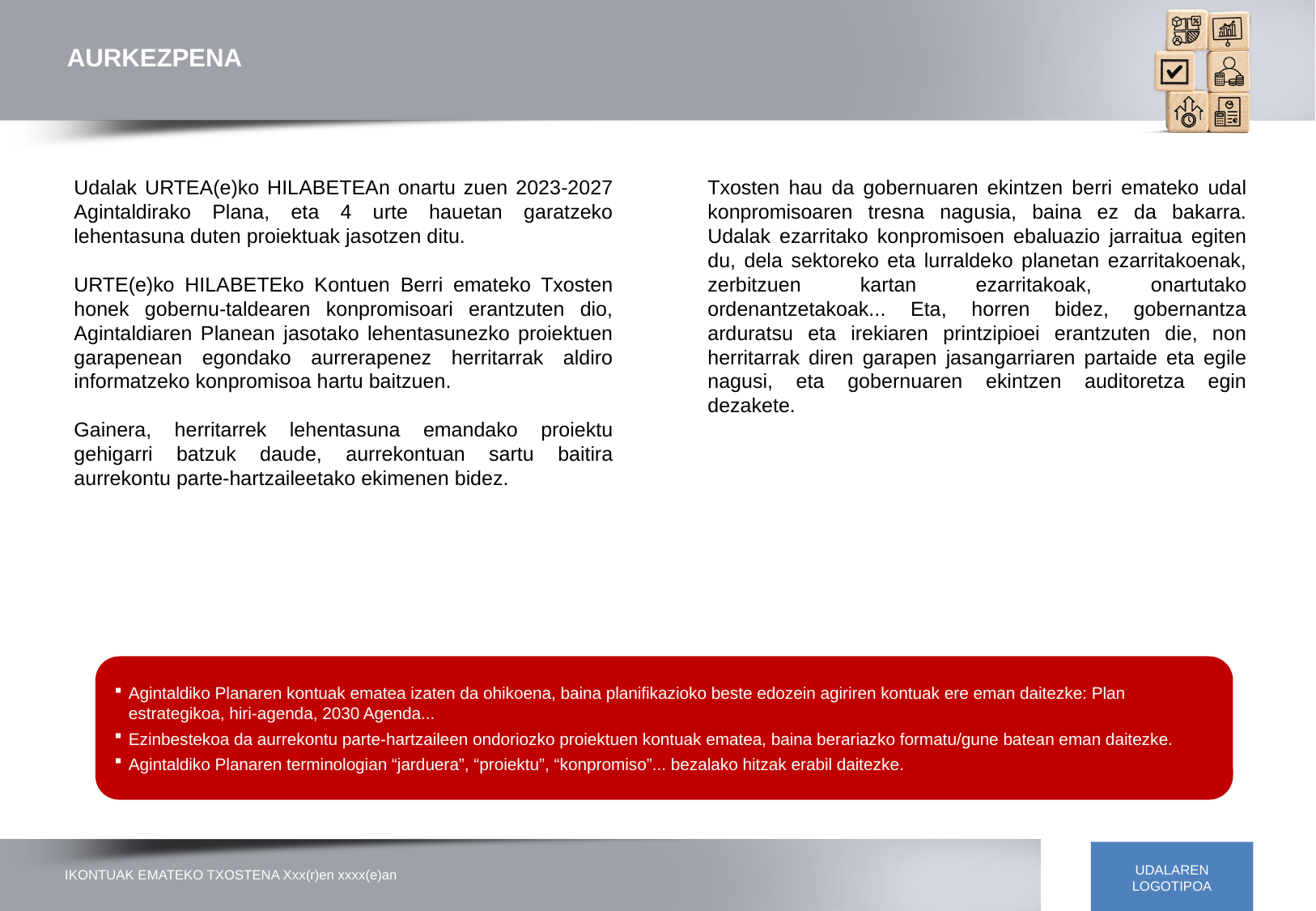

AURKEZPENA
Udalak URTEA(e)ko HILABETEAn onartu zuen 2023-2027 Agintaldirako Plana, eta 4 urte hauetan garatzeko lehentasuna duten proiektuak jasotzen ditu.

URTE(e)ko HILABETEko Kontuen Berri emateko Txosten honek gobernu-taldearen konpromisoari erantzuten dio, Agintaldiaren Planean jasotako lehentasunezko proiektuen garapenean egondako aurrerapenez herritarrak aldiro informatzeko konpromisoa hartu baitzuen.

Gainera, herritarrek lehentasuna emandako proiektu gehigarri batzuk daude, aurrekontuan sartu baitira aurrekontu parte-hartzaileetako ekimenen bidez.
Txosten hau da gobernuaren ekintzen berri emateko udal konpromisoaren tresna nagusia, baina ez da bakarra. Udalak ezarritako konpromisoen ebaluazio jarraitua egiten du, dela sektoreko eta lurraldeko planetan ezarritakoenak, zerbitzuen kartan ezarritakoak, onartutako ordenantzetakoak... Eta, horren bidez, gobernantza arduratsu eta irekiaren printzipioei erantzuten die, non herritarrak diren garapen jasangarriaren partaide eta egile nagusi, eta gobernuaren ekintzen auditoretza egin dezakete.
Agintaldiko Planaren kontuak ematea izaten da ohikoena, baina planifikazioko beste edozein agiriren kontuak ere eman daitezke: Plan estrategikoa, hiri-agenda, 2030 Agenda...
Ezinbestekoa da aurrekontu parte-hartzaileen ondoriozko proiektuen kontuak ematea, baina berariazko formatu/gune batean eman daitezke.
Agintaldiko Planaren terminologian “jarduera”, “proiektu”, “konpromiso”... bezalako hitzak erabil daitezke.